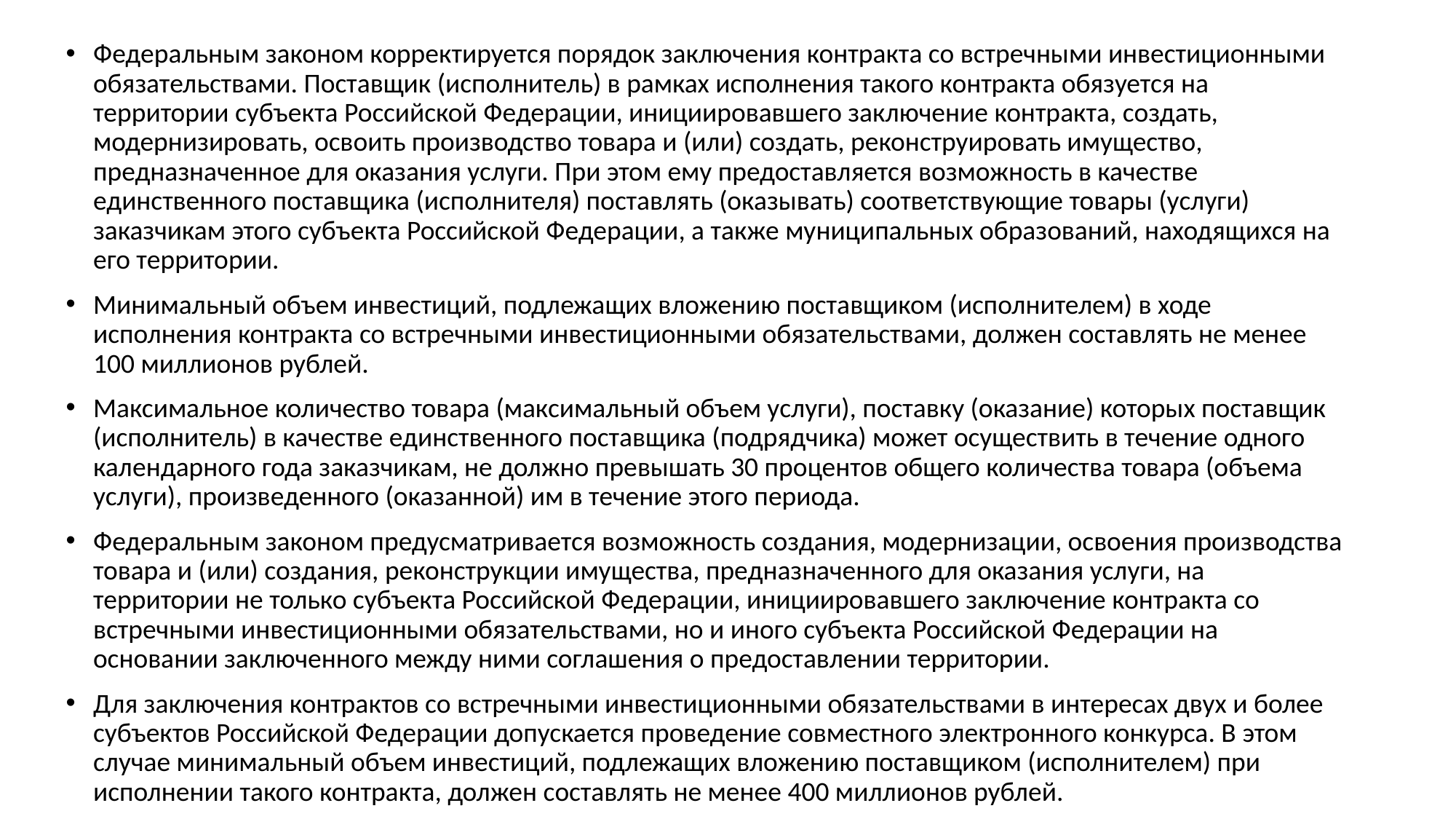

Федеральным законом корректируется порядок заключения контракта со встречными инвестиционными обязательствами. Поставщик (исполнитель) в рамках исполнения такого контракта обязуется на территории субъекта Российской Федерации, инициировавшего заключение контракта, создать, модернизировать, освоить производство товара и (или) создать, реконструировать имущество, предназначенное для оказания услуги. При этом ему предоставляется возможность в качестве единственного поставщика (исполнителя) поставлять (оказывать) соответствующие товары (услуги) заказчикам этого субъекта Российской Федерации, а также муниципальных образований, находящихся на его территории.
Минимальный объем инвестиций, подлежащих вложению поставщиком (исполнителем) в ходе исполнения контракта со встречными инвестиционными обязательствами, должен составлять не менее 100 миллионов рублей.
Максимальное количество товара (максимальный объем услуги), поставку (оказание) которых поставщик (исполнитель) в качестве единственного поставщика (подрядчика) может осуществить в течение одного календарного года заказчикам, не должно превышать 30 процентов общего количества товара (объема услуги), произведенного (оказанной) им в течение этого периода.
Федеральным законом предусматривается возможность создания, модернизации, освоения производства товара и (или) создания, реконструкции имущества, предназначенного для оказания услуги, на территории не только субъекта Российской Федерации, инициировавшего заключение контракта со встречными инвестиционными обязательствами, но и иного субъекта Российской Федерации на основании заключенного между ними соглашения о предоставлении территории.
Для заключения контрактов со встречными инвестиционными обязательствами в интересах двух и более субъектов Российской Федерации допускается проведение совместного электронного конкурса. В этом случае минимальный объем инвестиций, подлежащих вложению поставщиком (исполнителем) при исполнении такого контракта, должен составлять не менее 400 миллионов рублей.